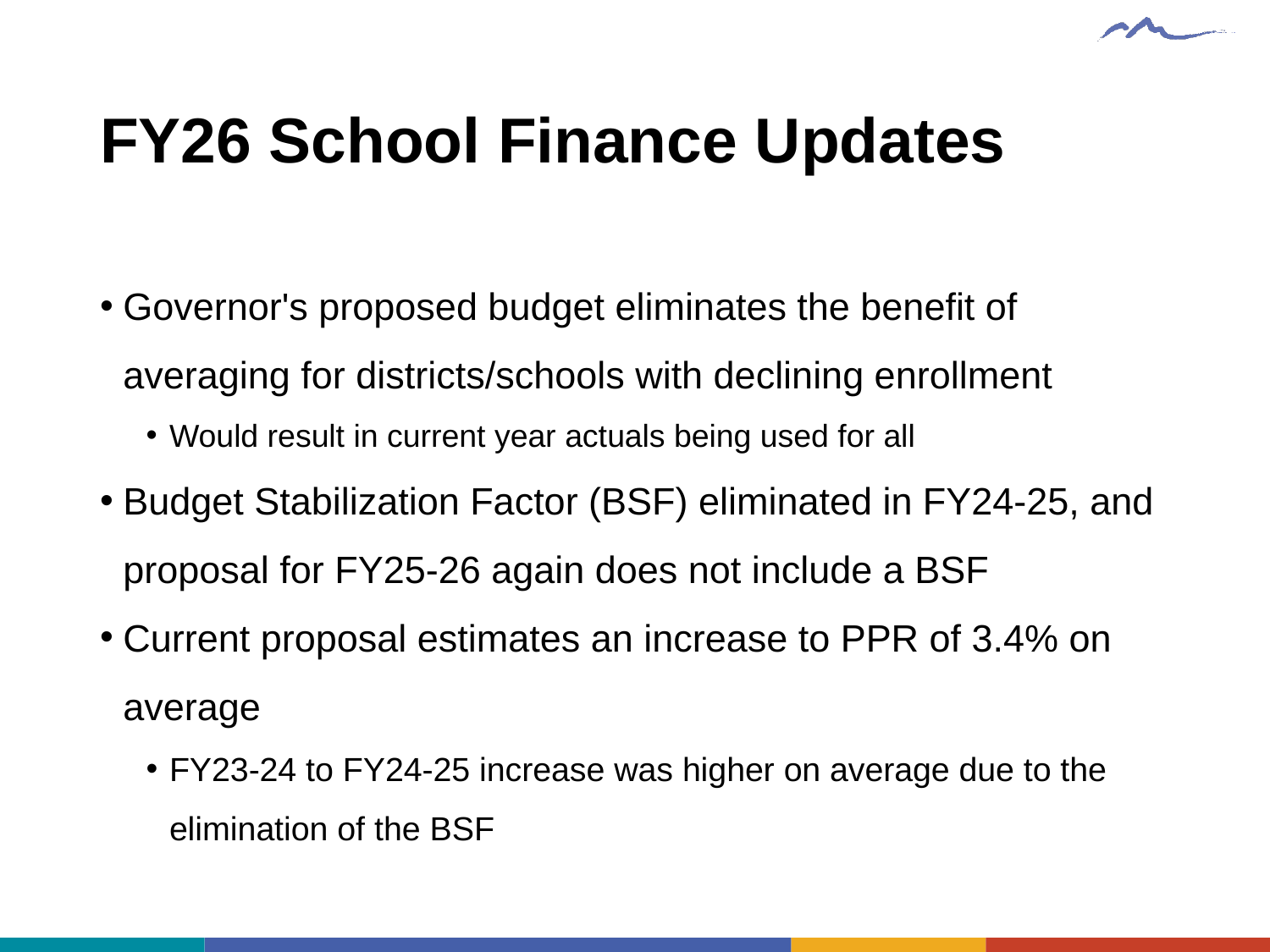

# FY26 School Finance Updates
Governor's proposed budget eliminates the benefit of averaging for districts/schools with declining enrollment
Would result in current year actuals being used for all
Budget Stabilization Factor (BSF) eliminated in FY24-25, and proposal for FY25-26 again does not include a BSF
Current proposal estimates an increase to PPR of 3.4% on average
FY23-24 to FY24-25 increase was higher on average due to the elimination of the BSF